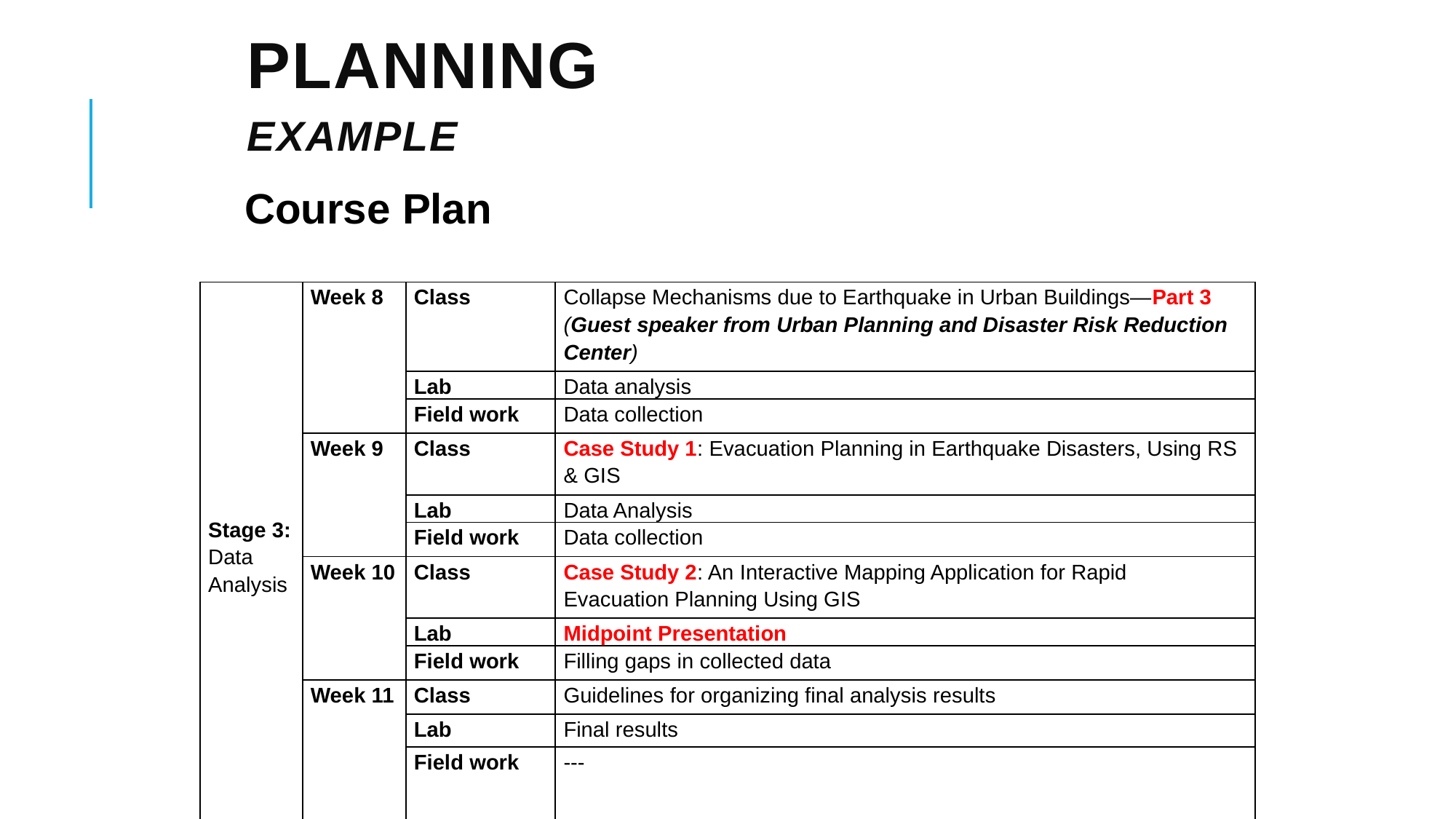

# Planning Example
Course Plan
| Stage 3: Data Analysis | Week 8 | Class | Collapse Mechanisms due to Earthquake in Urban Buildings—Part 3 (Guest speaker from Urban Planning and Disaster Risk Reduction Center) |
| --- | --- | --- | --- |
|  |  | Lab | Data analysis |
|  |  | Field work | Data collection |
|  | Week 9 | Class | Case Study 1: Evacuation Planning in Earthquake Disasters, Using RS & GIS |
|  |  | Lab | Data Analysis |
|  |  | Field work | Data collection |
|  | Week 10 | Class | Case Study 2: An Interactive Mapping Application for Rapid Evacuation Planning Using GIS |
|  |  | Lab | Midpoint Presentation |
|  |  | Field work | Filling gaps in collected data |
|  | Week 11 | Class | Guidelines for organizing final analysis results |
|  |  | Lab | Final results |
|  |  | Field work | --- |